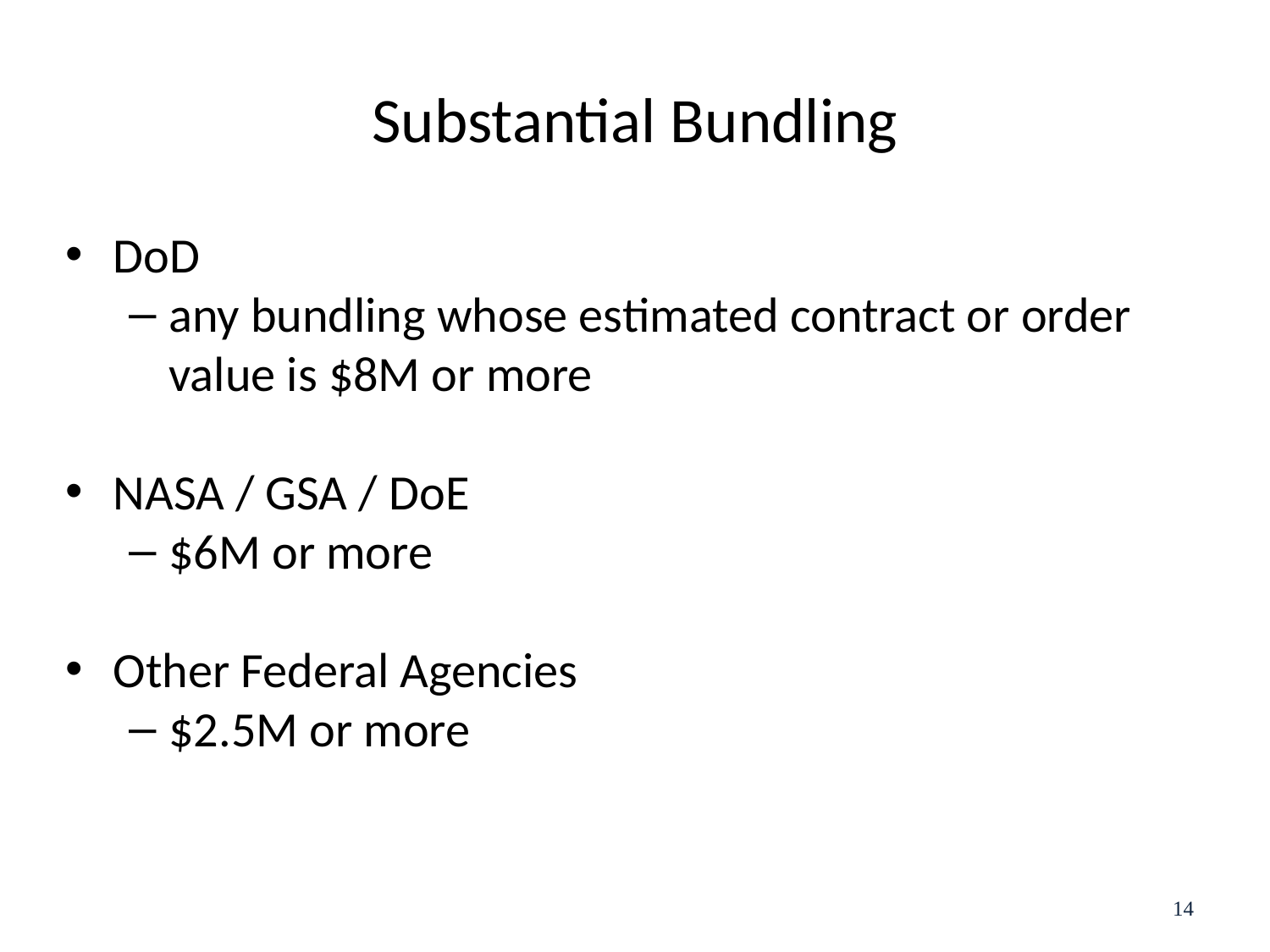

# Substantial Bundling
DoD
any bundling whose estimated contract or order value is $8M or more

NASA / GSA / DoE
$6M or more

Other Federal Agencies
$2.5M or more
14